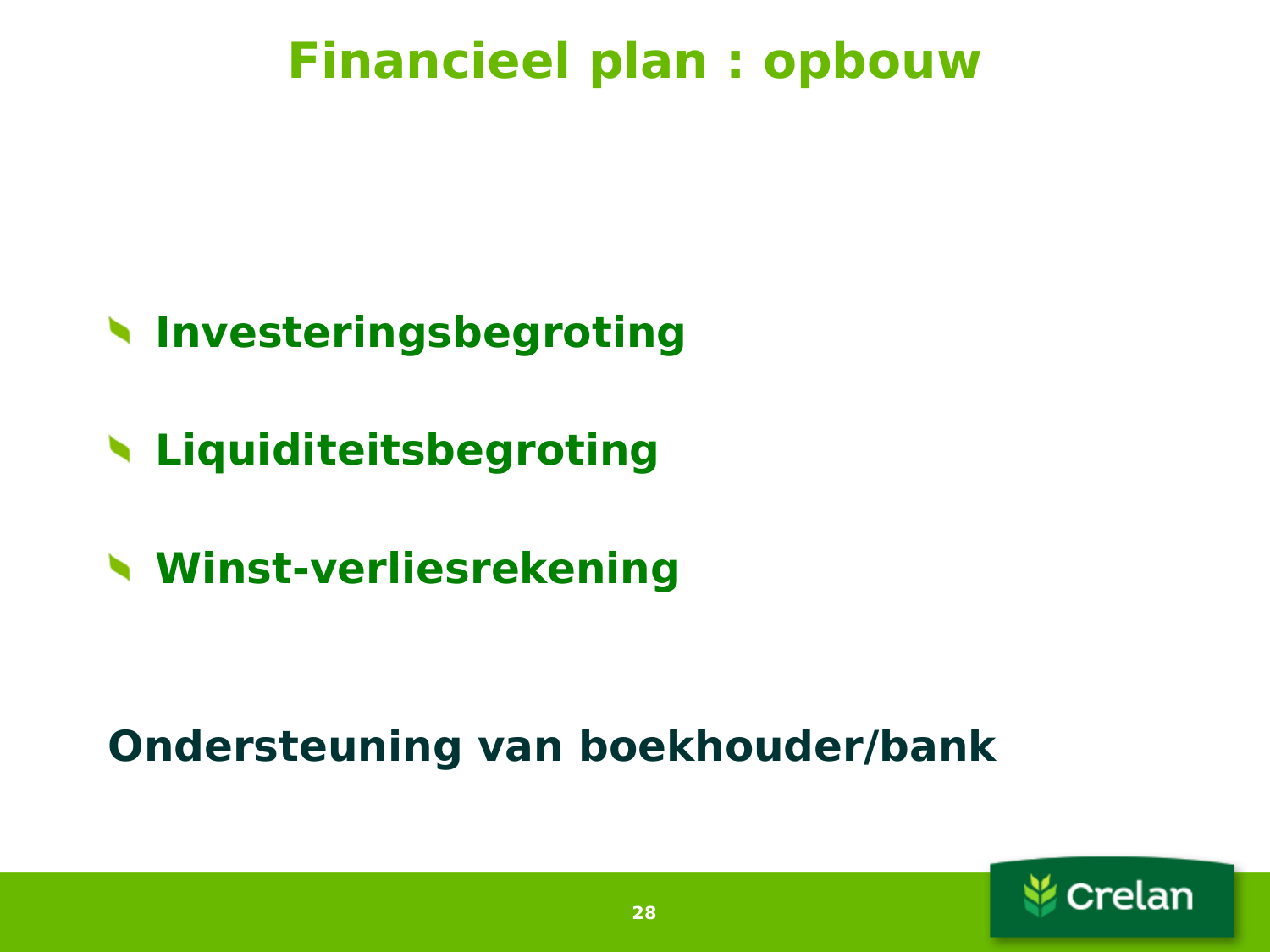

# Financieel plan : opbouw

Investeringsbegroting

Liquiditeitsbegroting

Winst-verliesrekening

Ondersteuning van boekhouder/bank
28